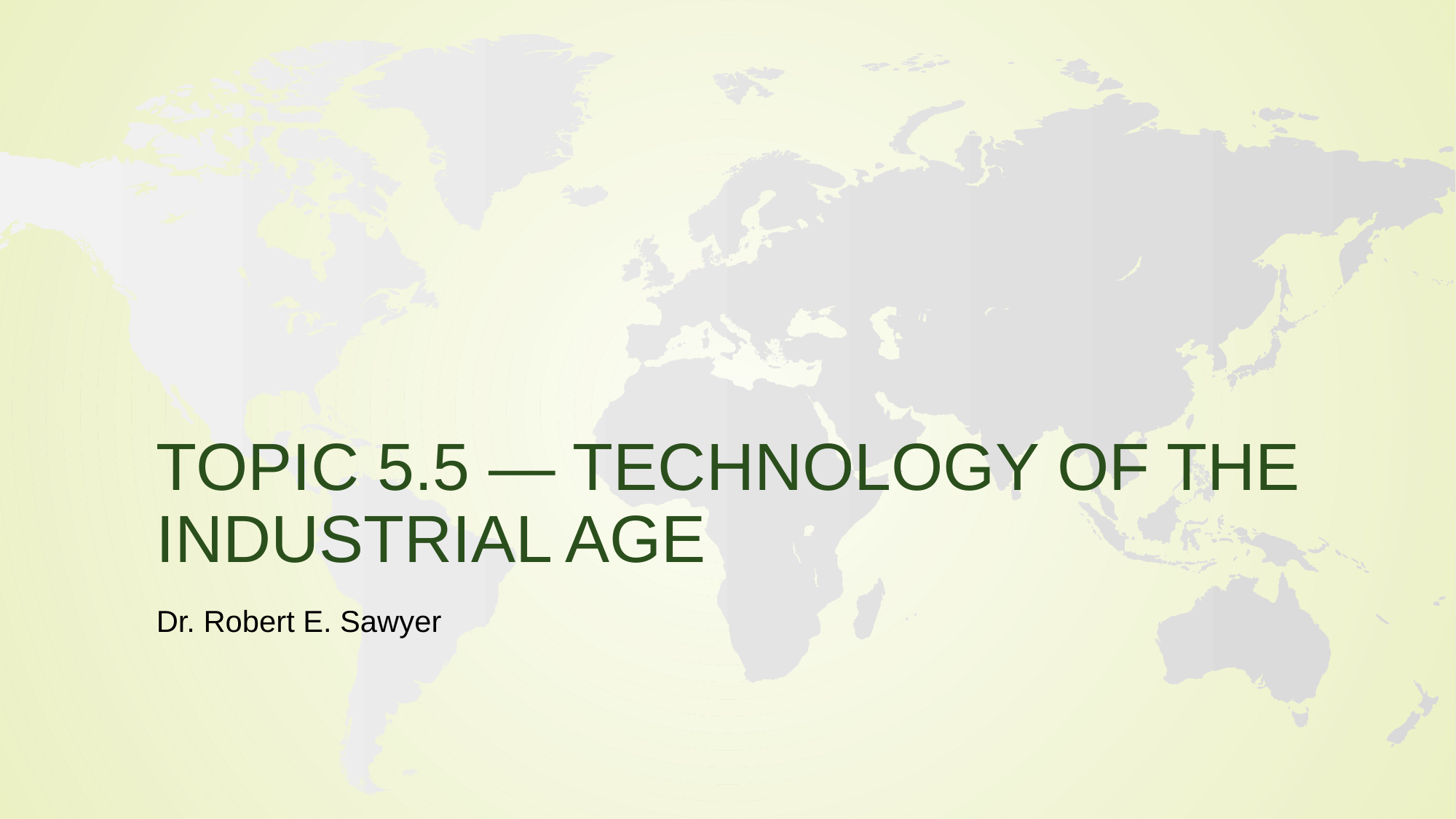

# Topic 5.5 — Technology of the Industrial Age
Dr. Robert E. Sawyer